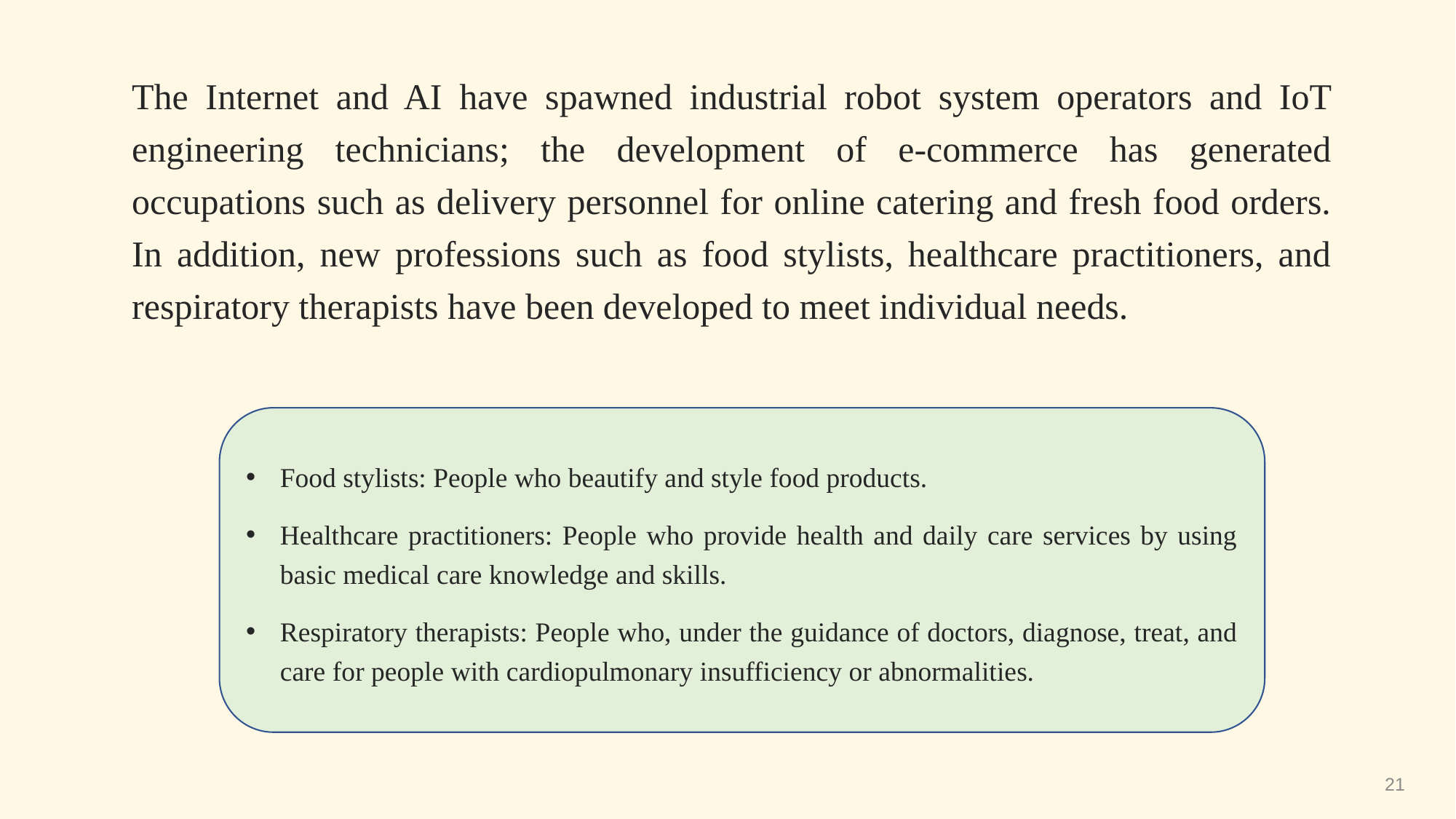

The Internet and AI have spawned industrial robot system operators and IoT engineering technicians; the development of e-commerce has generated occupations such as delivery personnel for online catering and fresh food orders. In addition, new professions such as food stylists, healthcare practitioners, and respiratory therapists have been developed to meet individual needs.

Food stylists: People who beautify and style food products.
Healthcare practitioners: People who provide health and daily care services by using basic medical care knowledge and skills.
Respiratory therapists: People who, under the guidance of doctors, diagnose, treat, and care for people with cardiopulmonary insufficiency or abnormalities.